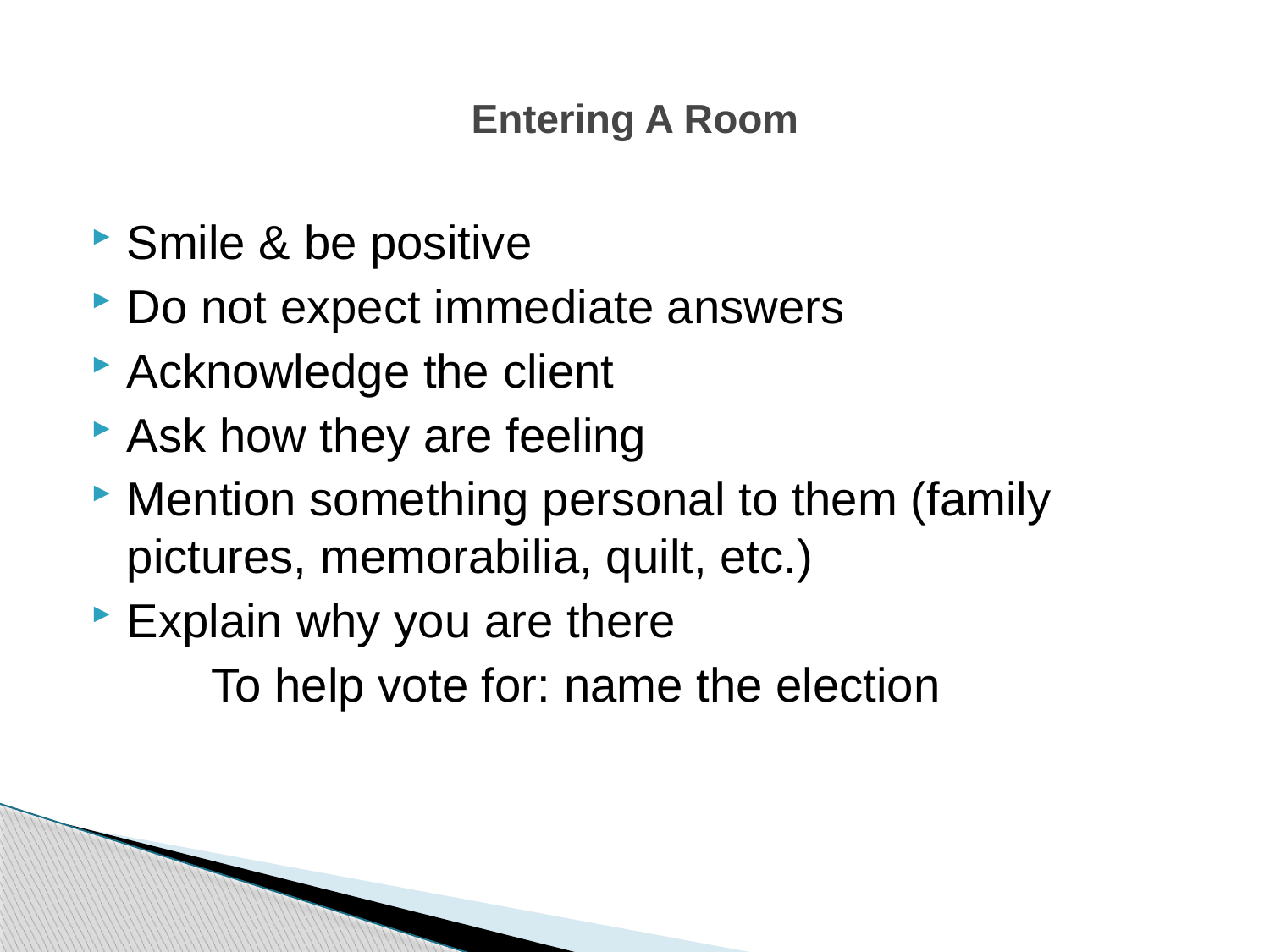

# Entering A Room
Smile & be positive
Do not expect immediate answers
Acknowledge the client
Ask how they are feeling
Mention something personal to them (family pictures, memorabilia, quilt, etc.)
Explain why you are there
         To help vote for: name the election